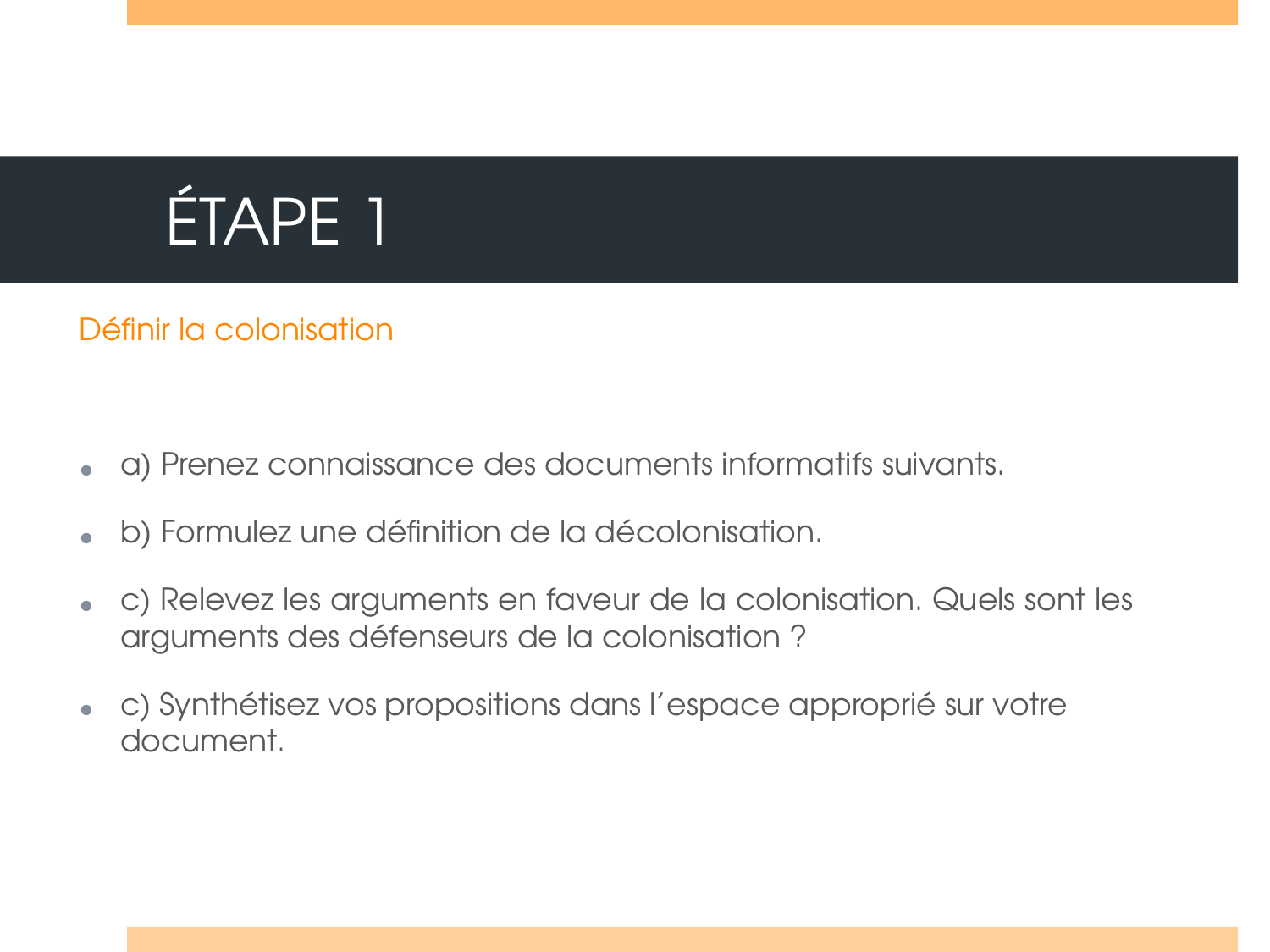

Définir la colonisation

a) Prenez connaissance des documents informatifs suivants.
b) Formulez une définition de la décolonisation.
c) Relevez les arguments en faveur de la colonisation. Quels sont les arguments des défenseurs de la colonisation ?
c) Synthétisez vos propositions dans l’espace approprié sur votre document.

# ÉTAPE 1